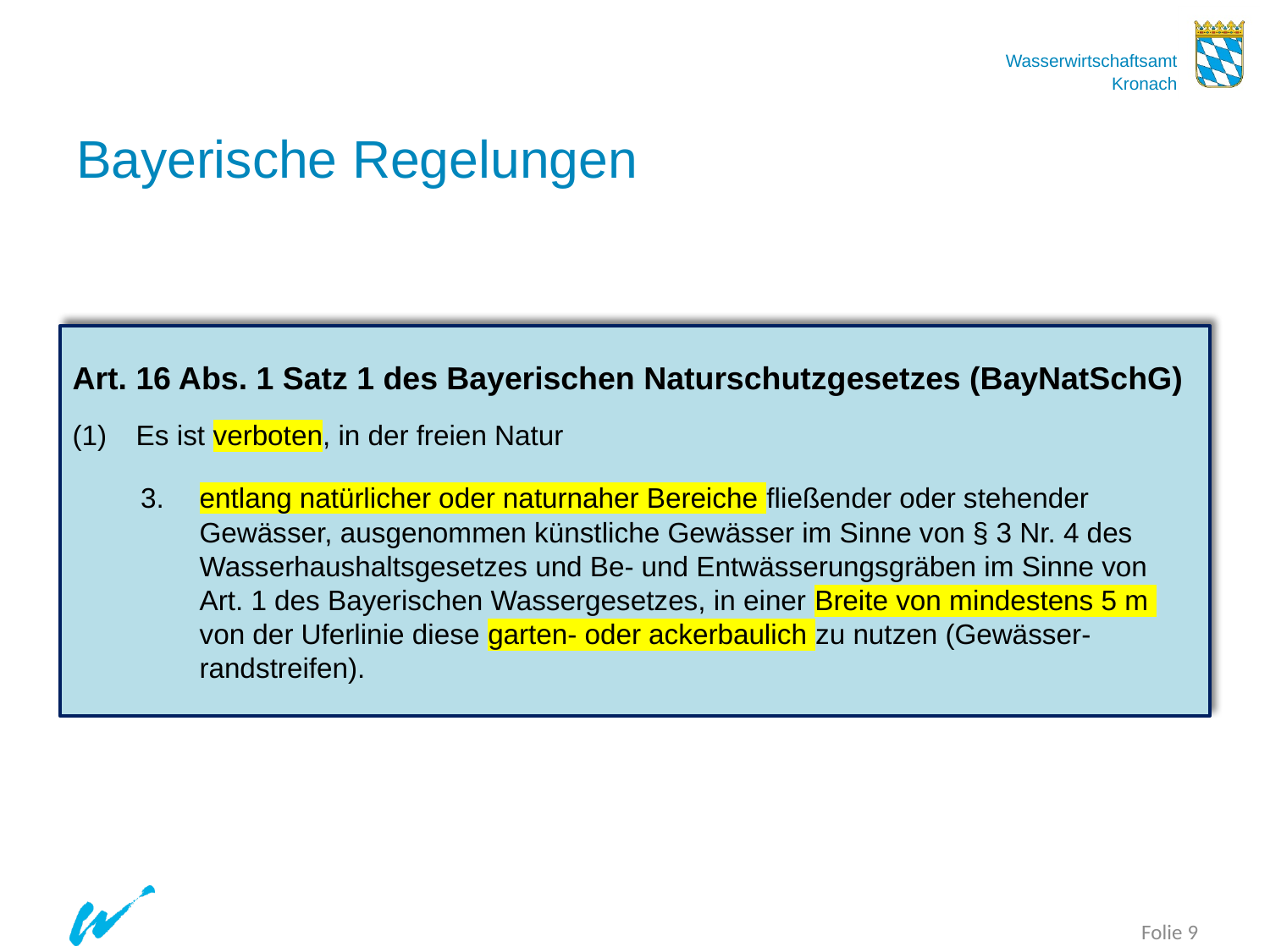

# Bayerische Regelungen
Art. 16 Abs. 1 Satz 1 des Bayerischen Naturschutzgesetzes (BayNatSchG)

Es ist verboten, in der freien Natur

       3. 	entlang natürlicher oder naturnaher Bereiche fließender oder stehender 	Gewässer, ausgenommen künstliche Gewässer im Sinne von § 3 Nr. 4 des 	Wasserhaushaltsgesetzes und Be- und Entwässerungsgräben im Sinne von 	Art. 1 des Bayerischen Wassergesetzes, in einer Breite von mindestens 5 m 	von der Uferlinie diese garten- oder ackerbaulich zu nutzen (Gewässer-	randstreifen).
Folie 9